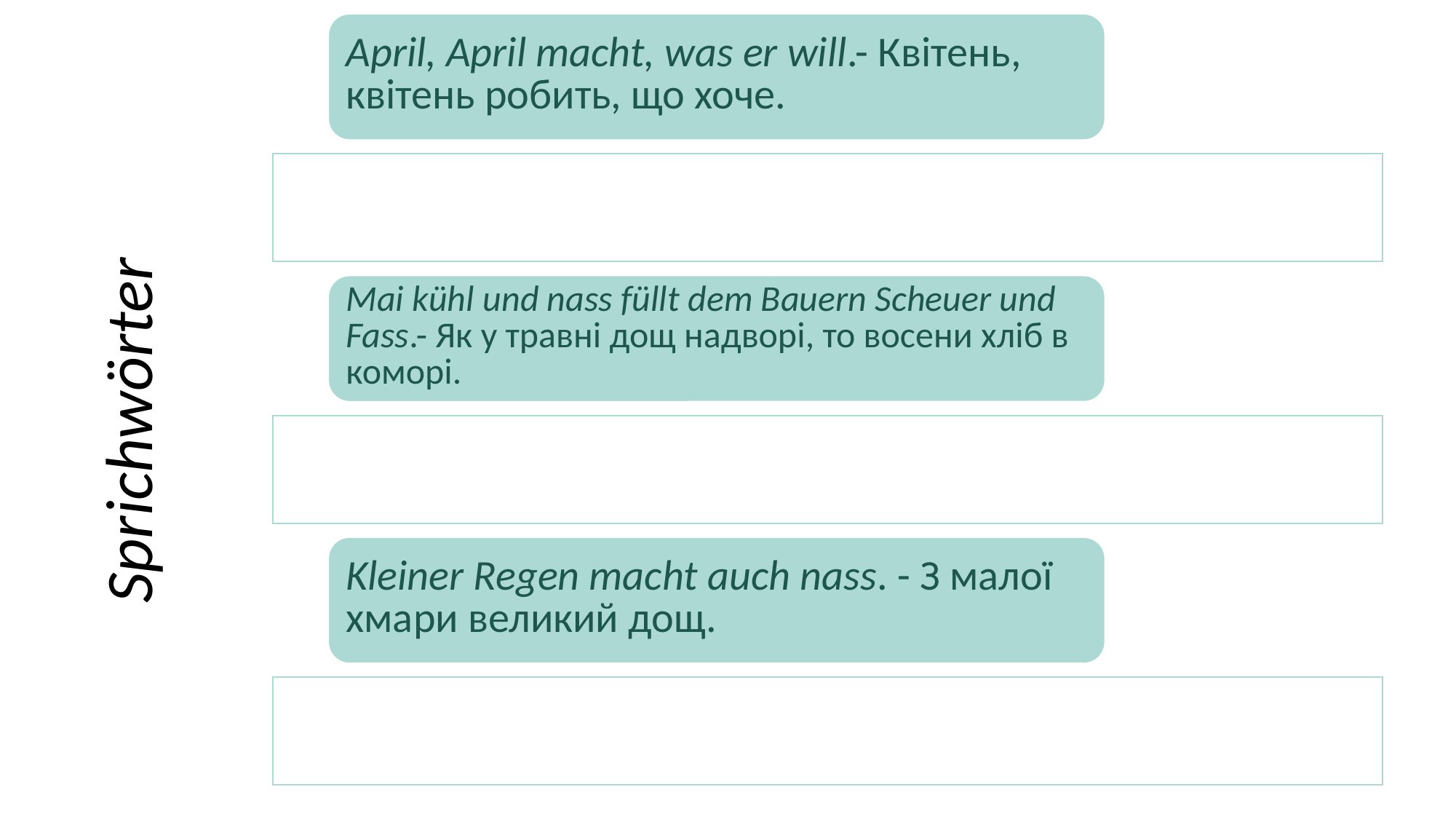

April, April macht, was er will.- Квітень, квітень робить, що хоче.
Mai kühl und nass füllt dem Bauern Scheuer und Fass.- Як у травні дощ надворі, то восени хліб в коморі.
Kleiner Regen macht auch nass. - З малої хмари великий дощ.
# Sprichwörter